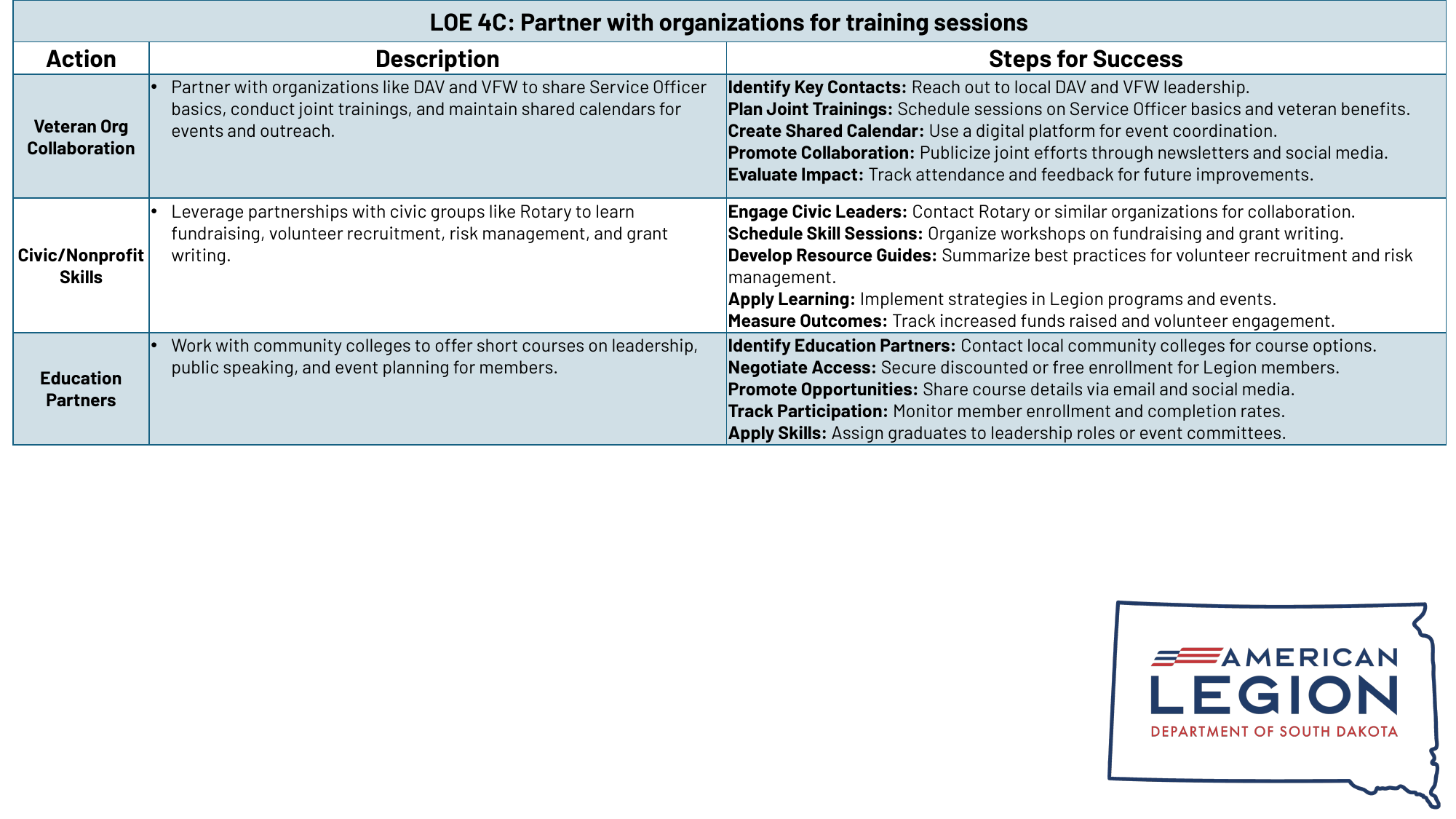

| LOE 4C: Partner with organizations for training sessions |  |  |
| --- | --- | --- |
| Action | Description | Steps for Success |
| Veteran Org Collaboration | Partner with organizations like DAV and VFW to share Service Officer basics, conduct joint trainings, and maintain shared calendars for events and outreach. | Identify Key Contacts: Reach out to local DAV and VFW leadership. Plan Joint Trainings: Schedule sessions on Service Officer basics and veteran benefits. Create Shared Calendar: Use a digital platform for event coordination. Promote Collaboration: Publicize joint efforts through newsletters and social media. Evaluate Impact: Track attendance and feedback for future improvements. |
| Civic/Nonprofit Skills | Leverage partnerships with civic groups like Rotary to learn fundraising, volunteer recruitment, risk management, and grant writing. | Engage Civic Leaders: Contact Rotary or similar organizations for collaboration. Schedule Skill Sessions: Organize workshops on fundraising and grant writing. Develop Resource Guides: Summarize best practices for volunteer recruitment and risk management. Apply Learning: Implement strategies in Legion programs and events. Measure Outcomes: Track increased funds raised and volunteer engagement. |
| Education Partners | Work with community colleges to offer short courses on leadership, public speaking, and event planning for members. | Identify Education Partners: Contact local community colleges for course options. Negotiate Access: Secure discounted or free enrollment for Legion members. Promote Opportunities: Share course details via email and social media. Track Participation: Monitor member enrollment and completion rates. Apply Skills: Assign graduates to leadership roles or event committees. |